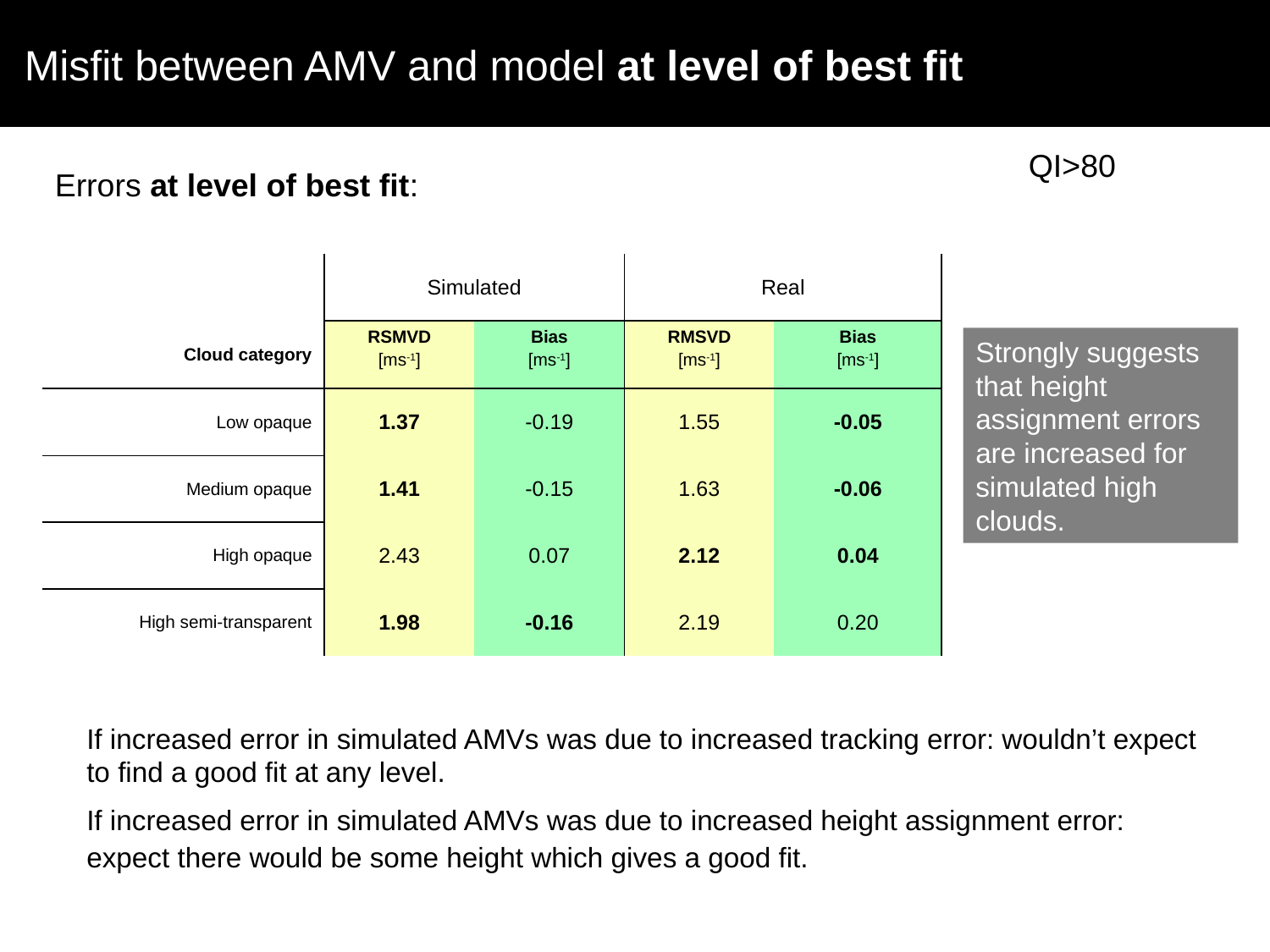

Misfit between AMV and model at level of best fit
QI>80
Errors at level of best fit:
|  | Simulated |  | Real |  |
| --- | --- | --- | --- | --- |
| Cloud category | RSMVD [ms-1] | Bias [ms-1] | RMSVD [ms-1] | Bias [ms-1] |
| Low opaque | 1.37 | -0.19 | 1.55 | -0.05 |
| Medium opaque | 1.41 | -0.15 | 1.63 | -0.06 |
| High opaque | 2.43 | 0.07 | 2.12 | 0.04 |
| High semi-transparent | 1.98 | -0.16 | 2.19 | 0.20 |
Strongly suggests that height assignment errors are increased for simulated high clouds.
If increased error in simulated AMVs was due to increased tracking error: wouldn’t expect to find a good fit at any level.
If increased error in simulated AMVs was due to increased height assignment error: expect there would be some height which gives a good fit.